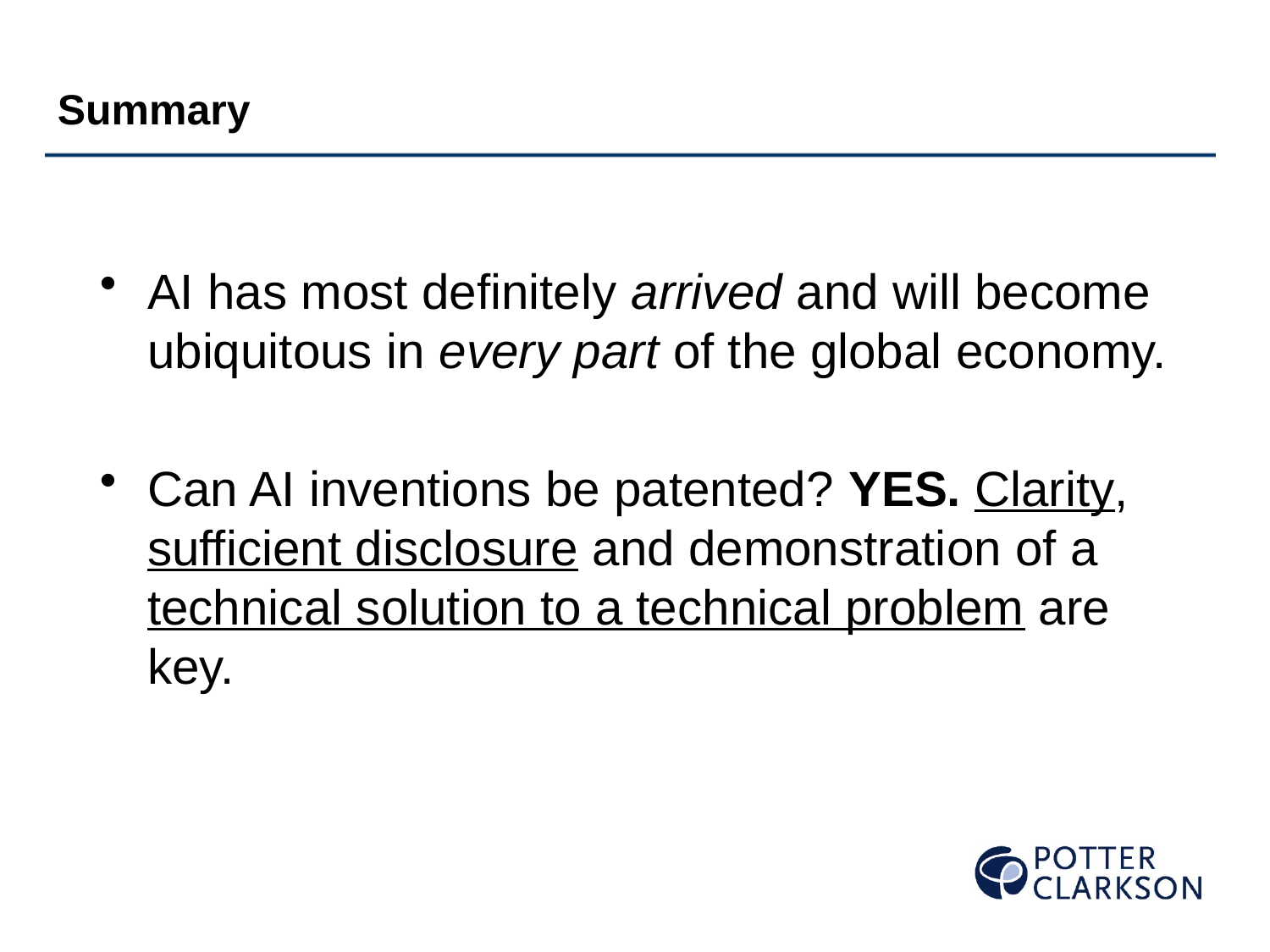

Summary
AI has most definitely arrived and will become ubiquitous in every part of the global economy.

Can AI inventions be patented? YES. Clarity, sufficient disclosure and demonstration of a technical solution to a technical problem are key.